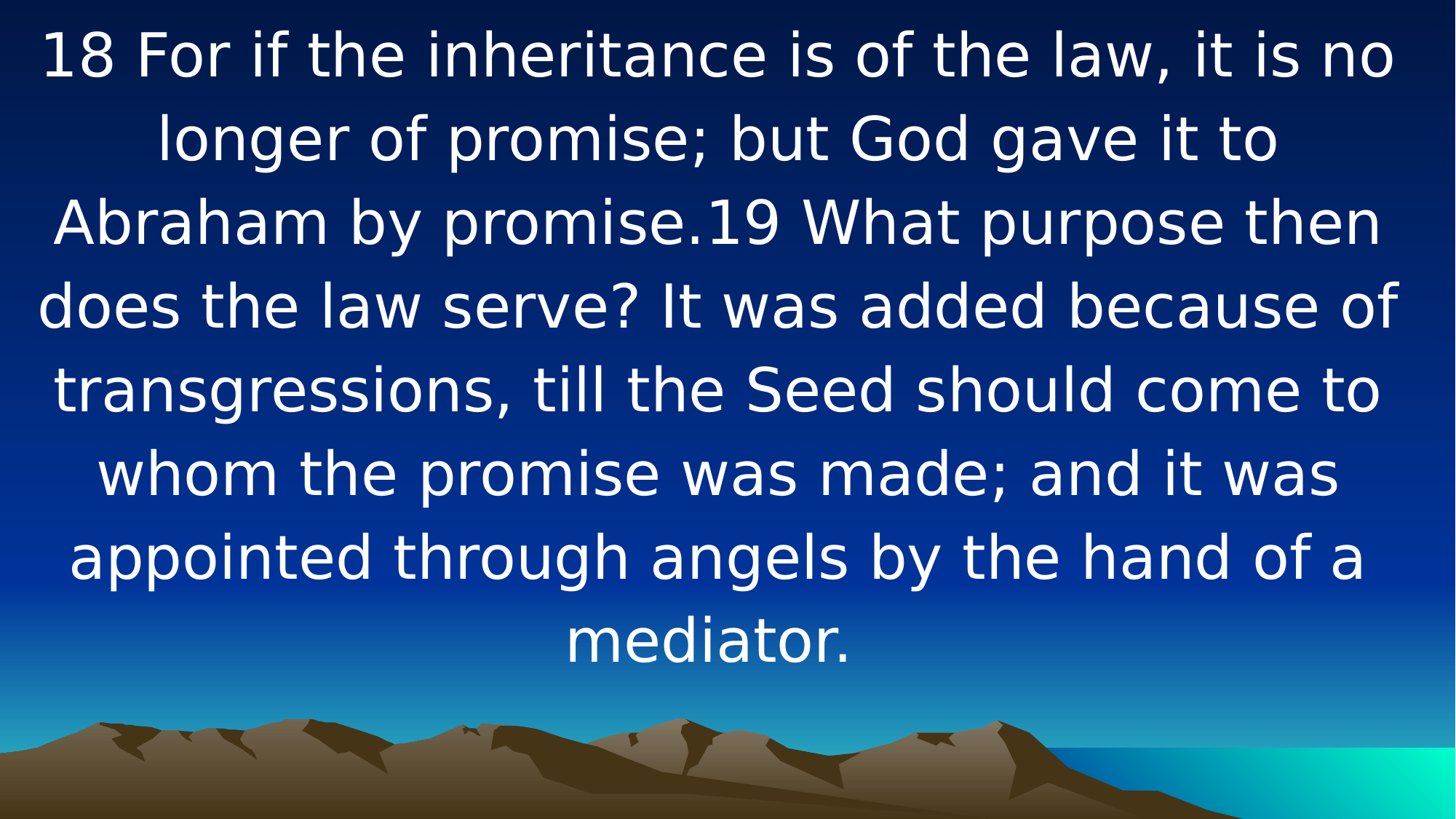

18 For if the inheritance is of the law, it is no longer of promise; but God gave it to Abraham by promise.19 What purpose then does the law serve? It was added because of transgressions, till the Seed should come to whom the promise was made; and it was appointed through angels by the hand of a mediator.